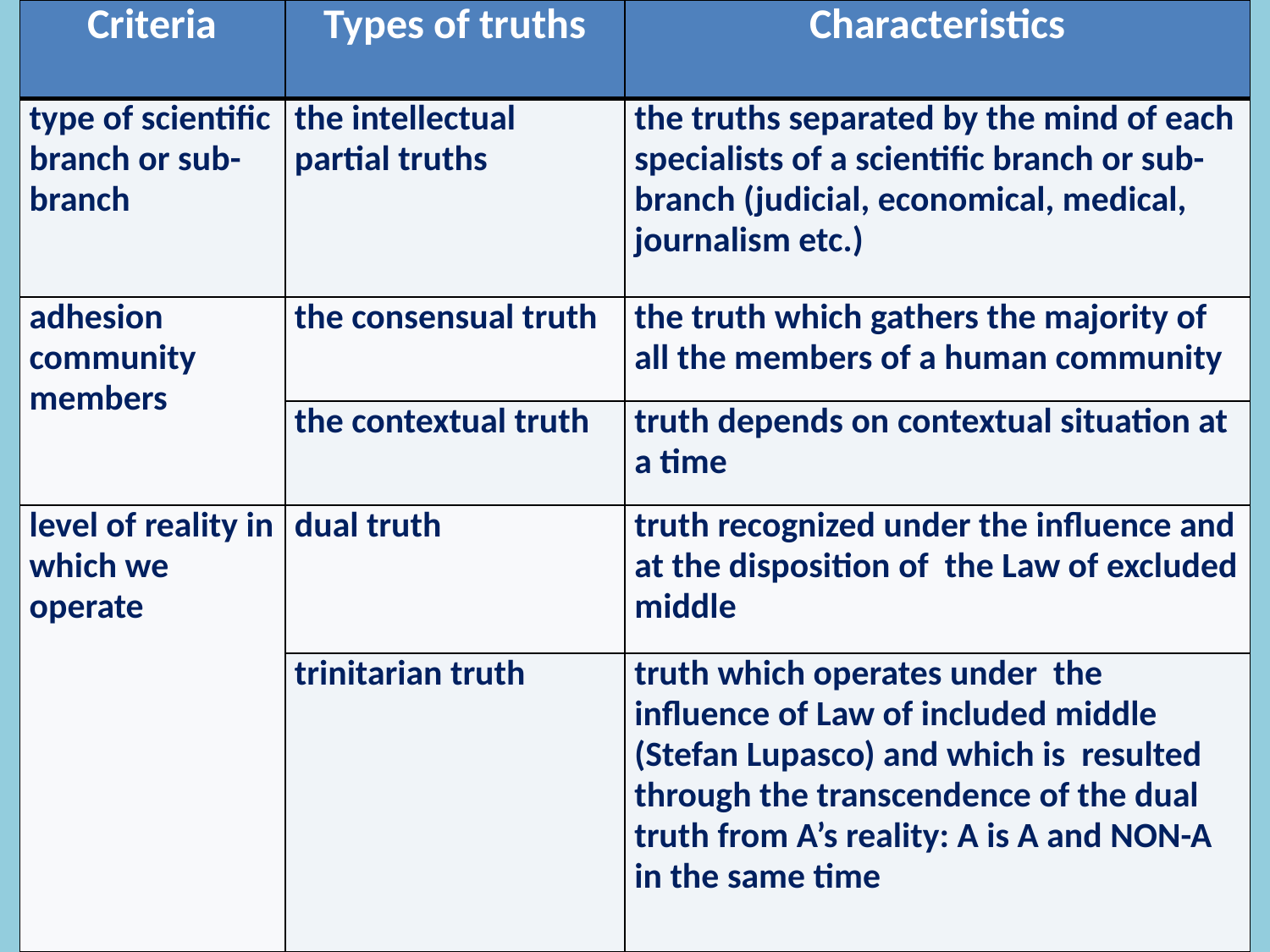

| Criteria | Types of truths | Characteristics |
| --- | --- | --- |
| type of scientific branch or sub-branch | the intellectual partial truths | the truths separated by the mind of each specialists of a scientific branch or sub-branch (judicial, economical, medical, journalism etc.) |
| adhesion community members | the consensual truth | the truth which gathers the majority of all the members of a human community |
|  | the contextual truth | truth depends on contextual situation at a time |
| level of reality in which we operate | dual truth | truth recognized under the influence and at the disposition of the Law of excluded middle |
|  | trinitarian truth | truth which operates under the influence of Law of included middle (Stefan Lupasco) and which is resulted through the transcendence of the dual truth from A’s reality: A is A and NON-A in the same time |